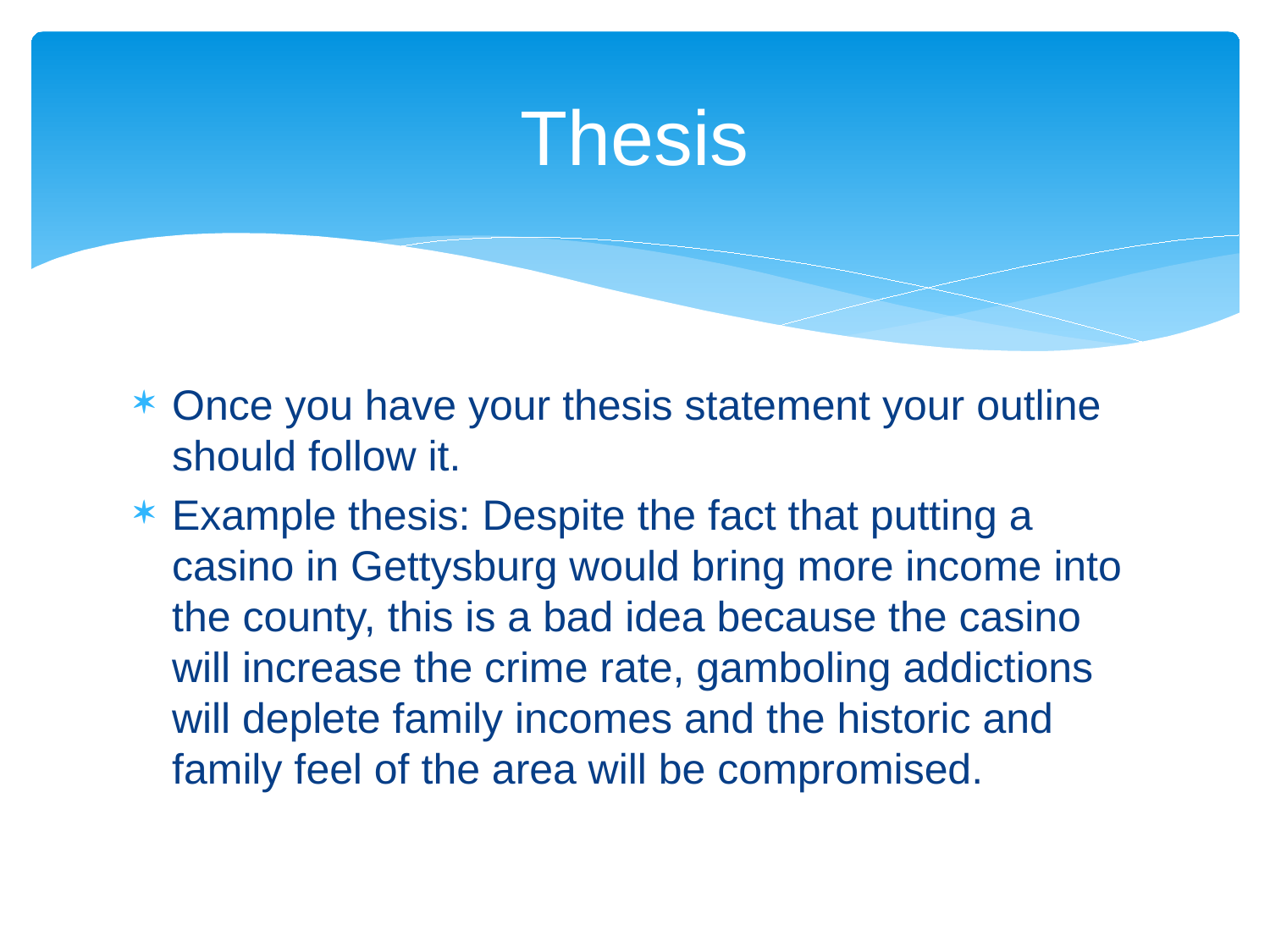

# Thesis
Once you have your thesis statement your outline should follow it.
Example thesis: Despite the fact that putting a casino in Gettysburg would bring more income into the county, this is a bad idea because the casino will increase the crime rate, gamboling addictions will deplete family incomes and the historic and family feel of the area will be compromised.